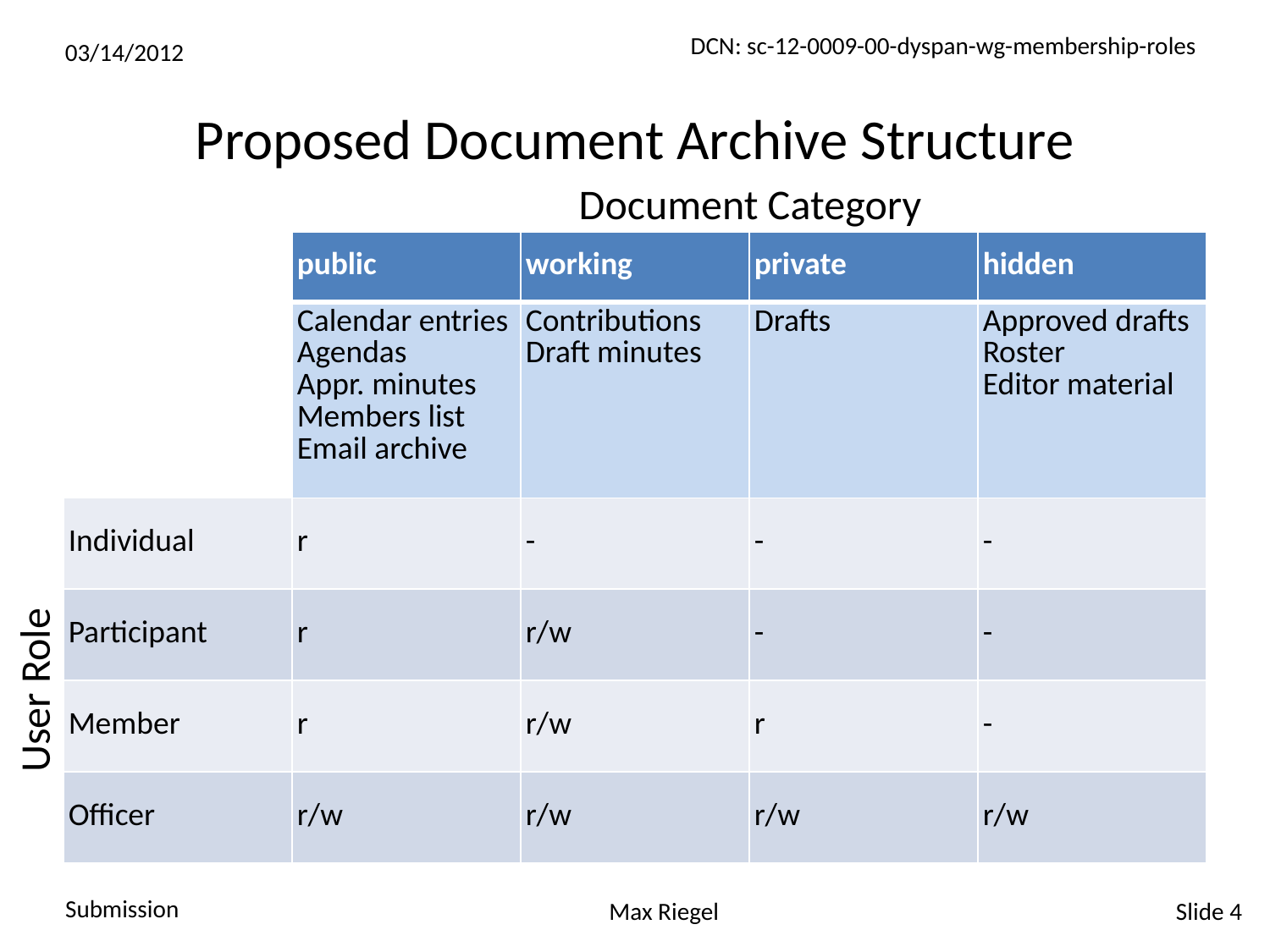

# Proposed Document Archive Structure
Document Category
|  | public | working | private | hidden |
| --- | --- | --- | --- | --- |
|  | Calendar entries Agendas Appr. minutes Members list Email archive | Contributions Draft minutes | Drafts | Approved drafts Roster Editor material |
| Individual | r | - | - | - |
| Participant | r | r/w | - | - |
| Member | r | r/w | r | - |
| Officer | r/w | r/w | r/w | r/w |
User Role